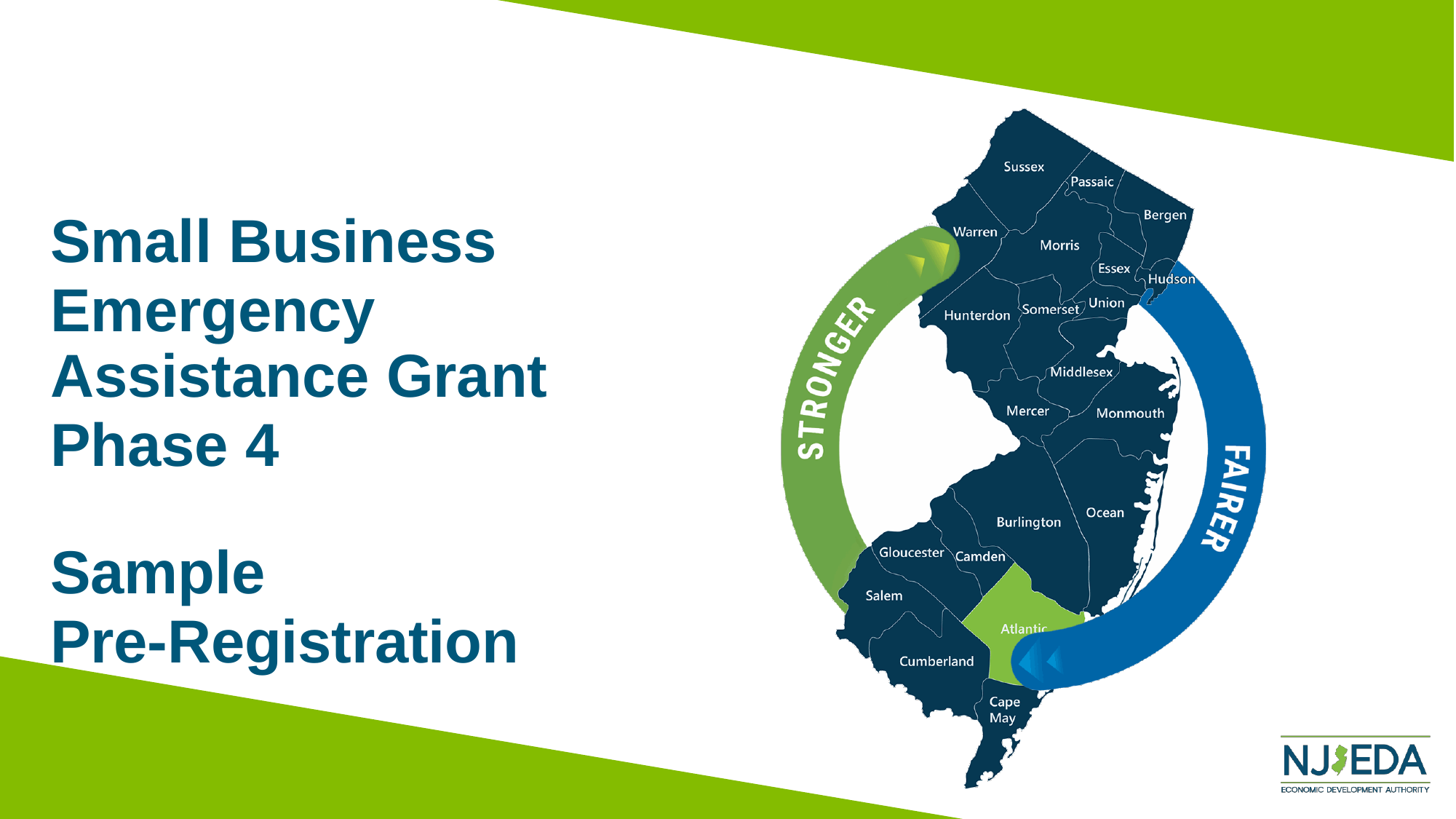

Small Business Emergency
Assistance Grant
Phase 4
Sample
Pre-Registration